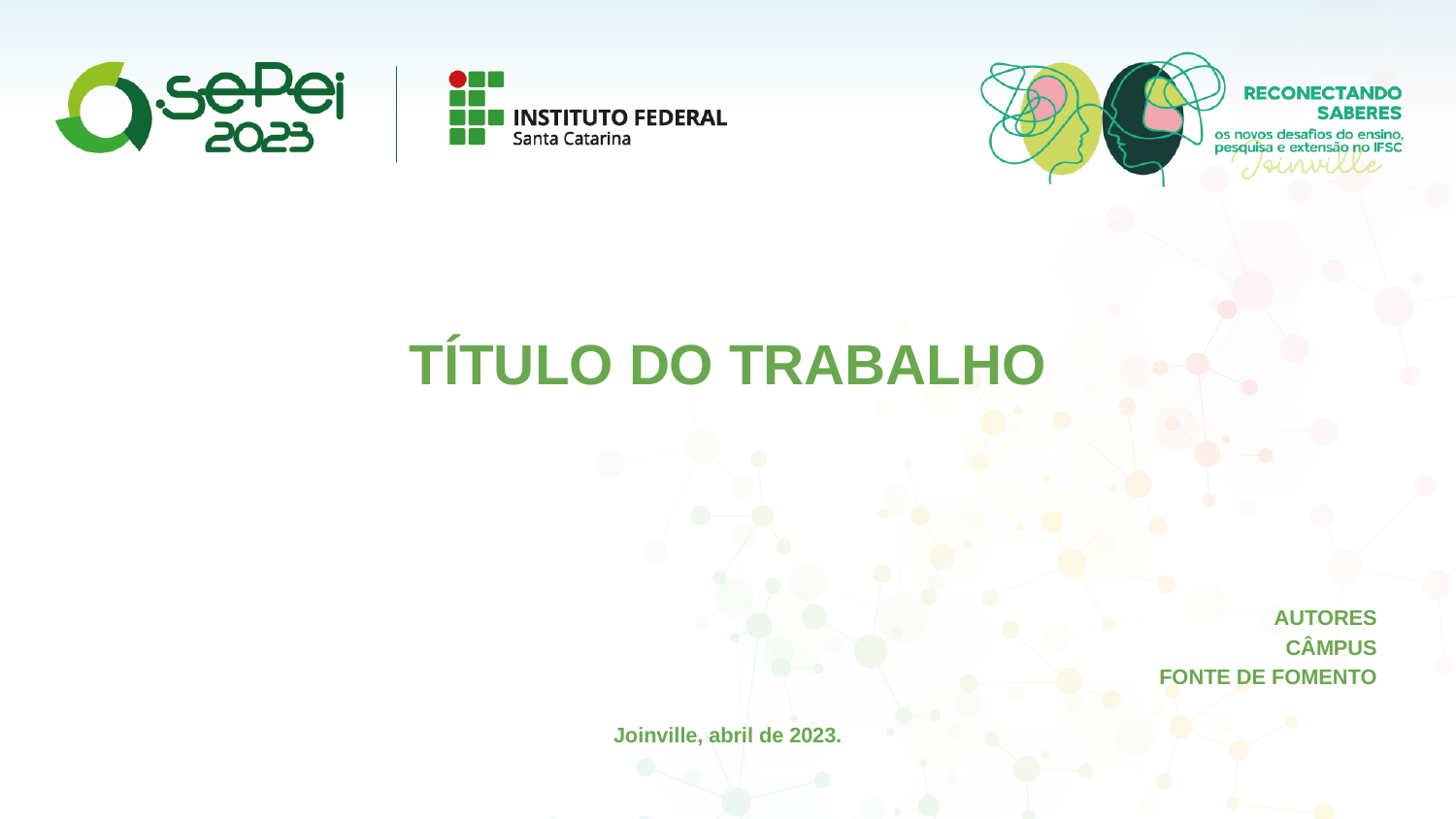

TÍTULO DO TRABALHO

AUTORES
CÂMPUS
FONTE DE FOMENTO

Joinville, abril de 2023.